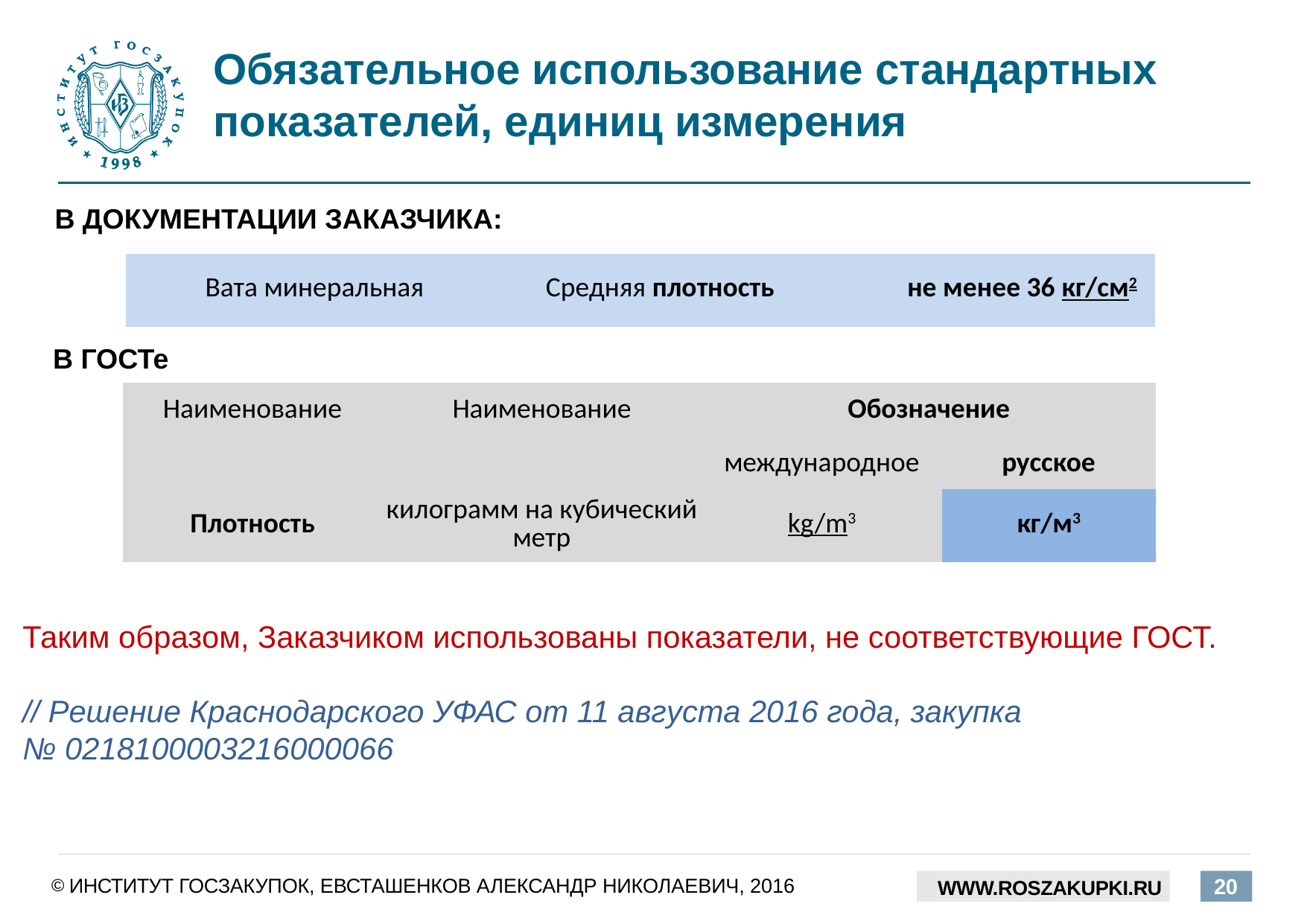

# Обязательное использование стандартных показателей, единиц измерения
В ДОКУМЕНТАЦИИ ЗАКАЗЧИКА:
|  | Вата минеральная | Средняя плотность | не менее 36 кг/см2 |
| --- | --- | --- | --- |
В ГОСТе
| Наименование | Наименование | Обозначение |  |
| --- | --- | --- | --- |
|  |  | международное | русское |
| Плотность | килограмм на кубический метр | kg/m3 | кг/м3 |

Таким образом, Заказчиком использованы показатели, не соответствующие ГОСТ.

// Решение Краснодарского УФАС от 11 августа 2016 года, закупка № 0218100003216000066